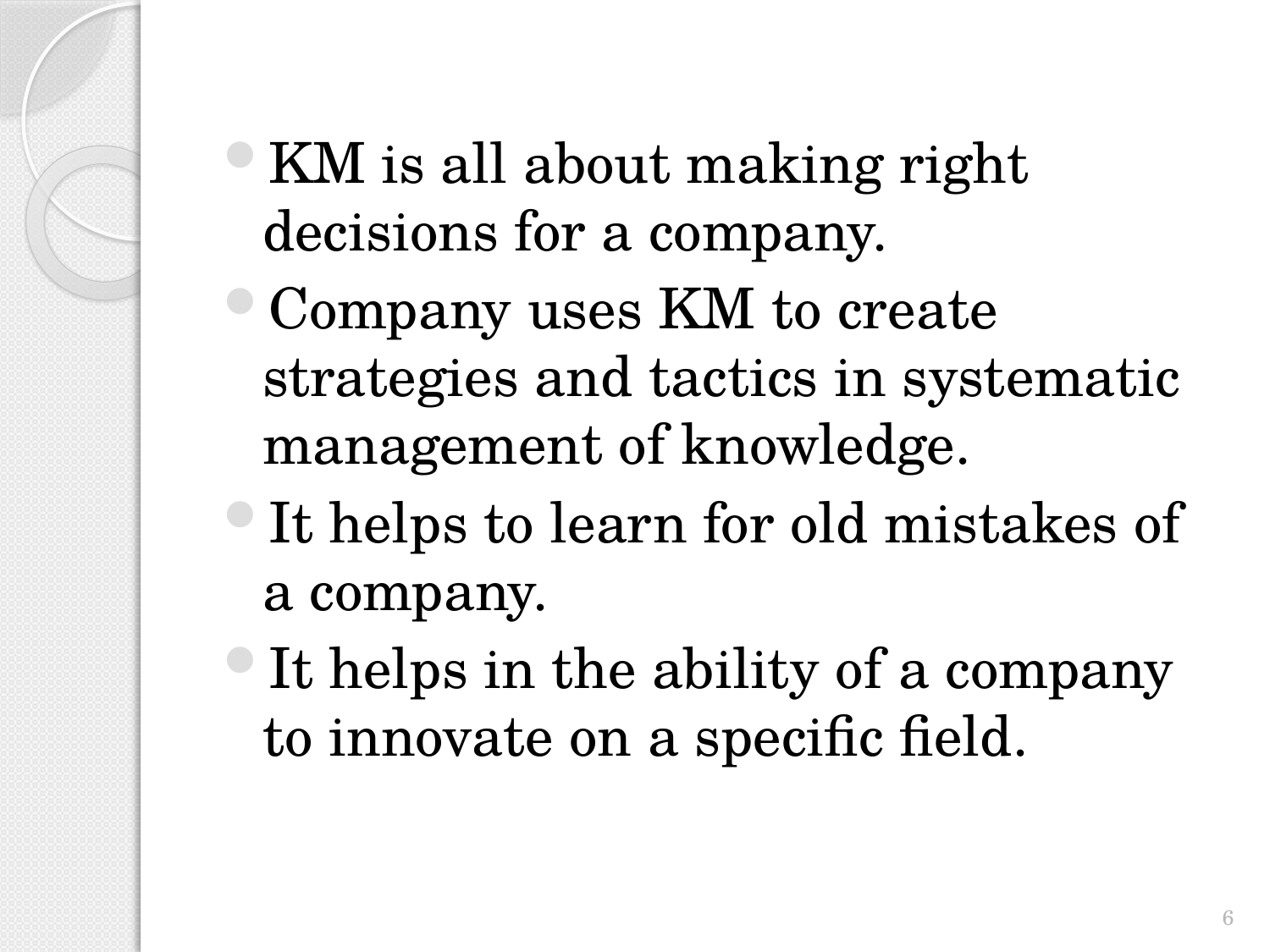

KM is all about making right decisions for a company.
Company uses KM to create strategies and tactics in systematic management of knowledge.
It helps to learn for old mistakes of a company.
It helps in the ability of a company to innovate on a specific field.
6